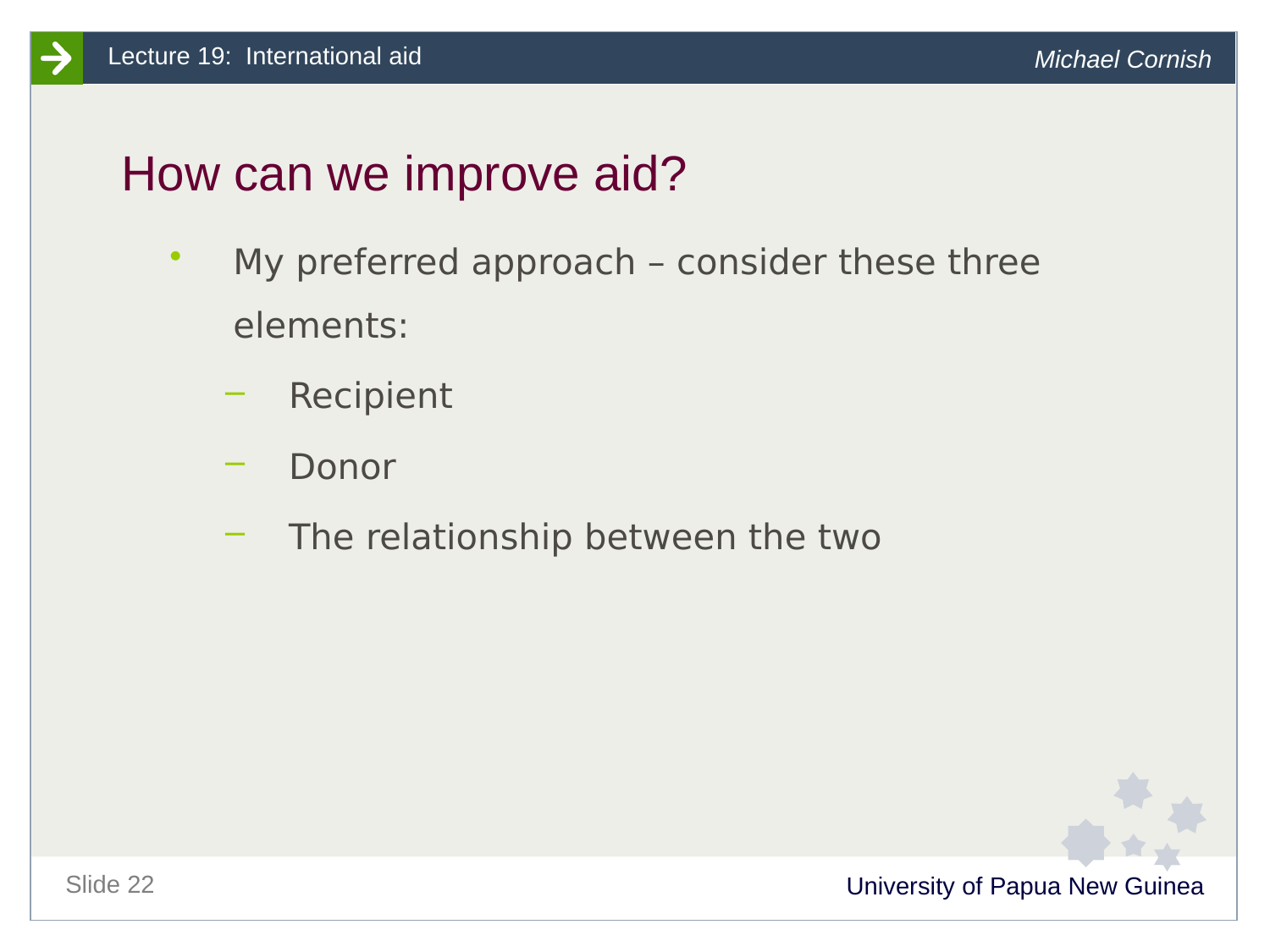

# How can we improve aid?
My preferred approach – consider these three elements:
Recipient
Donor
The relationship between the two